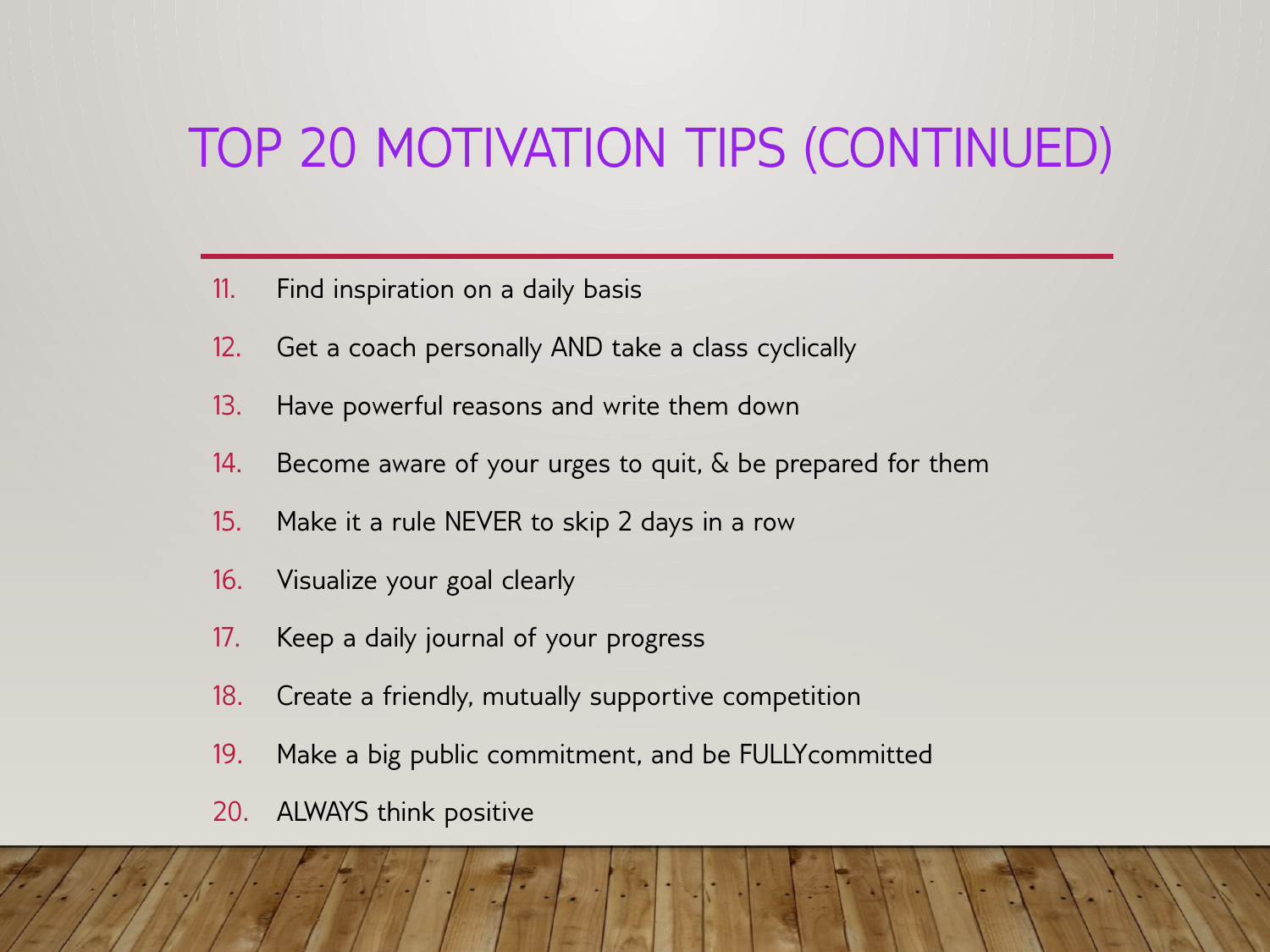

# Top 20 motivation tips (continued)
Find inspiration on a daily basis
Get a coach personally AND take a class cyclically
Have powerful reasons and write them down
Become aware of your urges to quit, & be prepared for them
Make it a rule NEVER to skip 2 days in a row
Visualize your goal clearly
Keep a daily journal of your progress
Create a friendly, mutually supportive competition
Make a big public commitment, and be FULLYcommitted
ALWAYS think positive